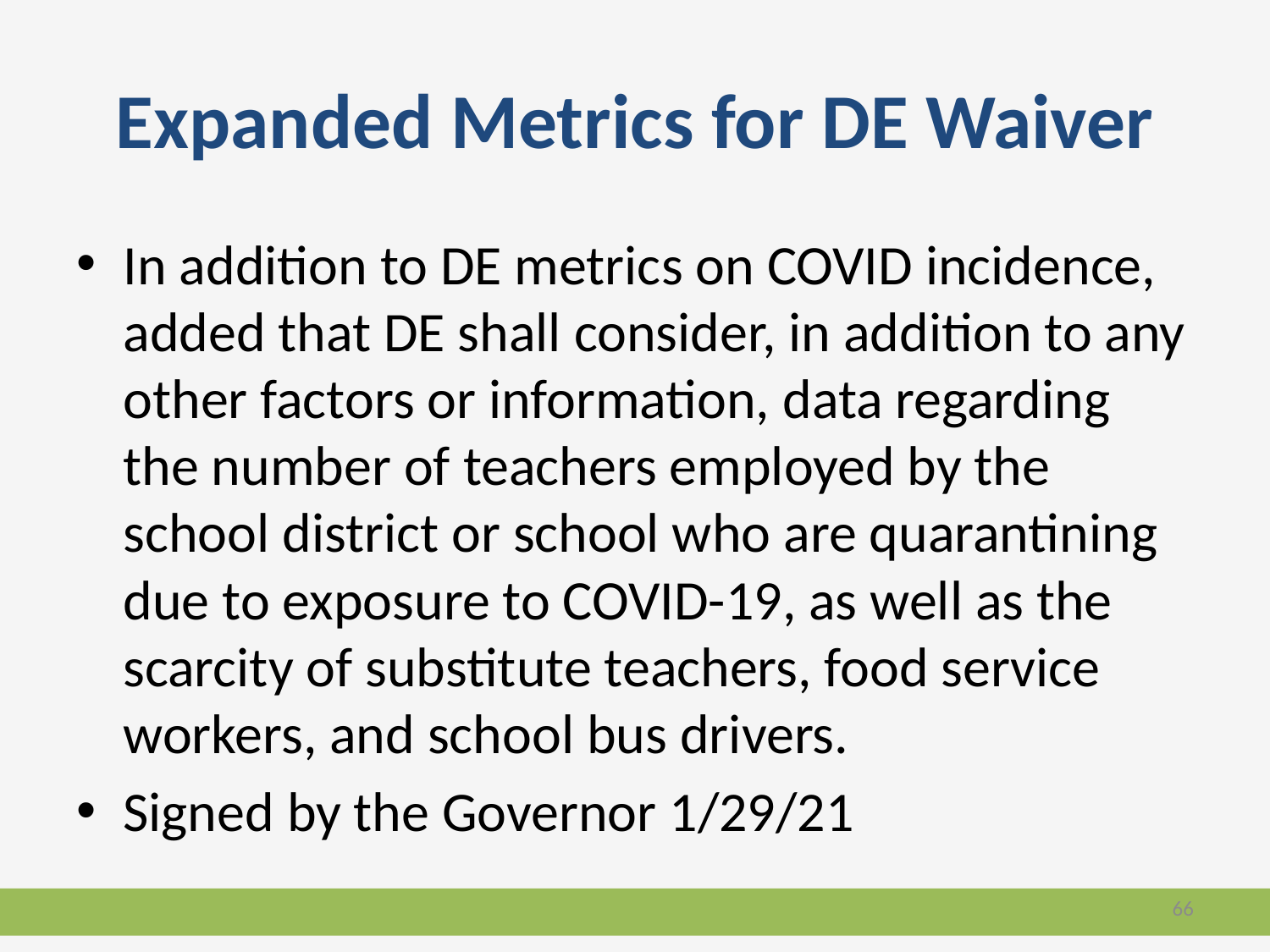

# Expanded Metrics for DE Waiver
In addition to DE metrics on COVID incidence, added that DE shall consider, in addition to any other factors or information, data regarding the number of teachers employed by the school district or school who are quarantining due to exposure to COVID-19, as well as the scarcity of substitute teachers, food service workers, and school bus drivers.
Signed by the Governor 1/29/21

66